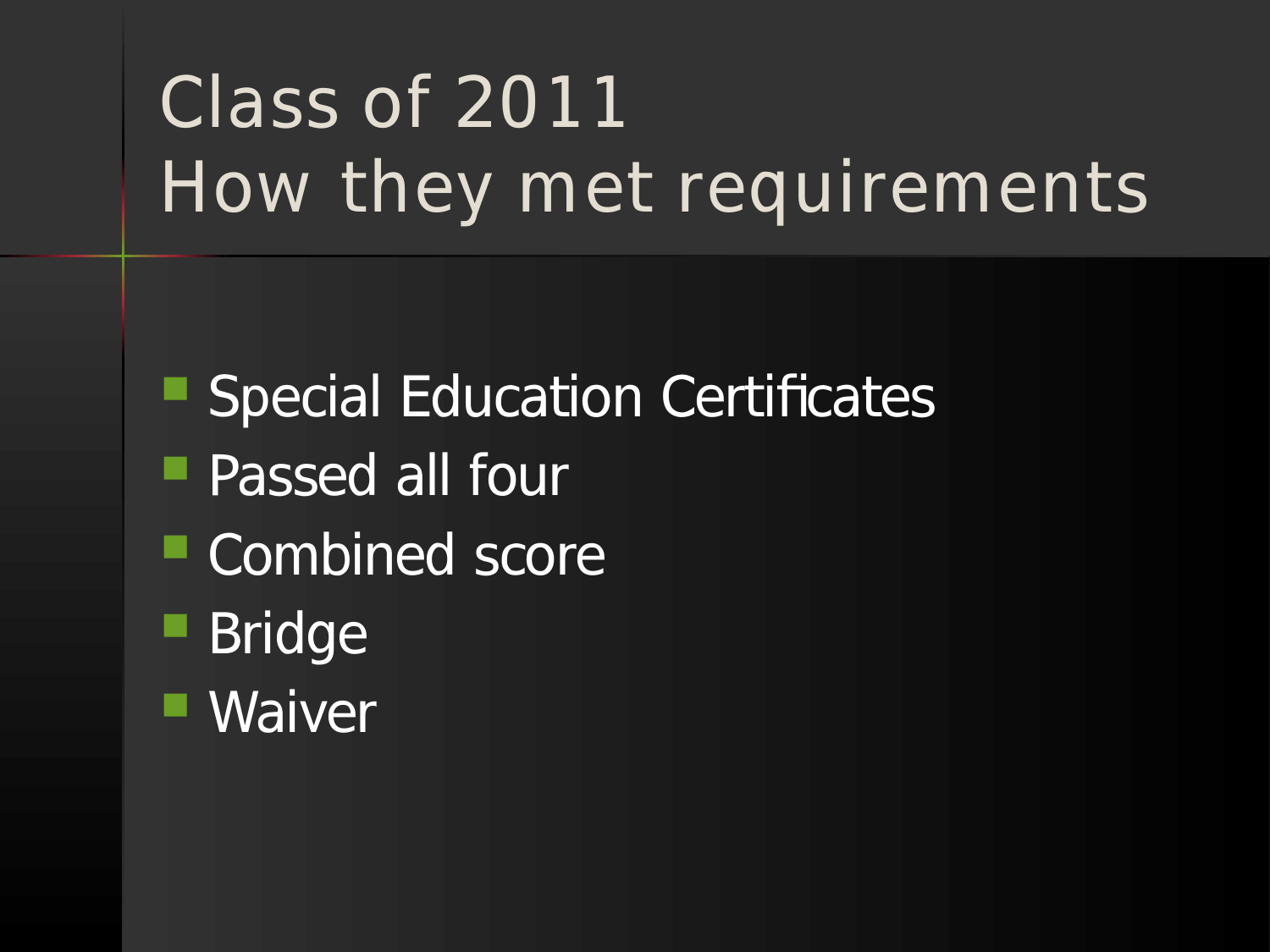

# Class of 2011 How they met requirements

Special Education Certificates
Passed all four
Combined score
Bridge
Waiver